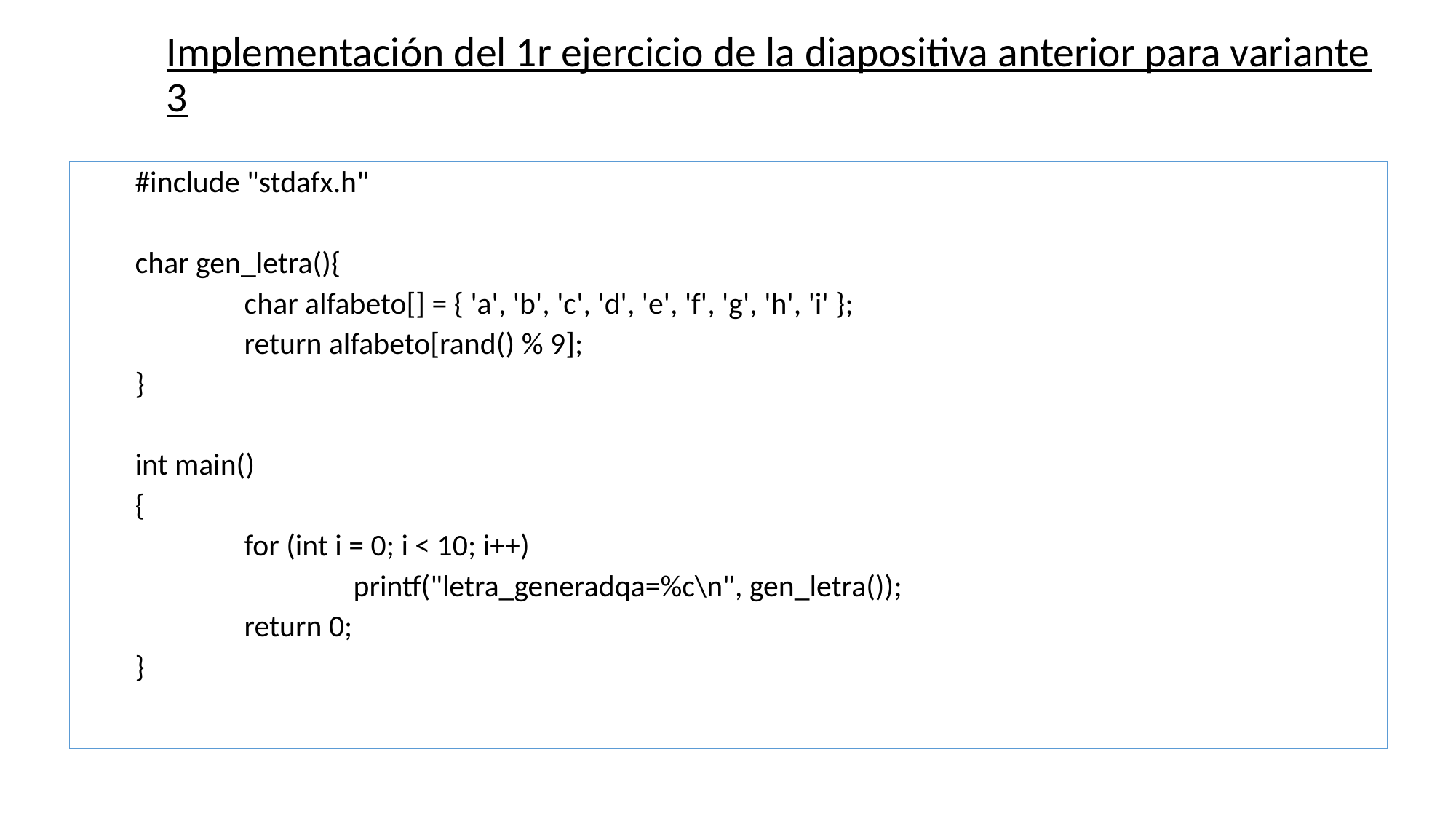

# Implementación del 1r ejercicio de la diapositiva anterior para variante 3
#include "stdafx.h"

char gen_letra(){
	char alfabeto[] = { 'a', 'b', 'c', 'd', 'e', 'f', 'g', 'h', 'i' };
	return alfabeto[rand() % 9];
}

int main()
{
	for (int i = 0; i < 10; i++)
		printf("letra_generadqa=%c\n", gen_letra());
	return 0;
}